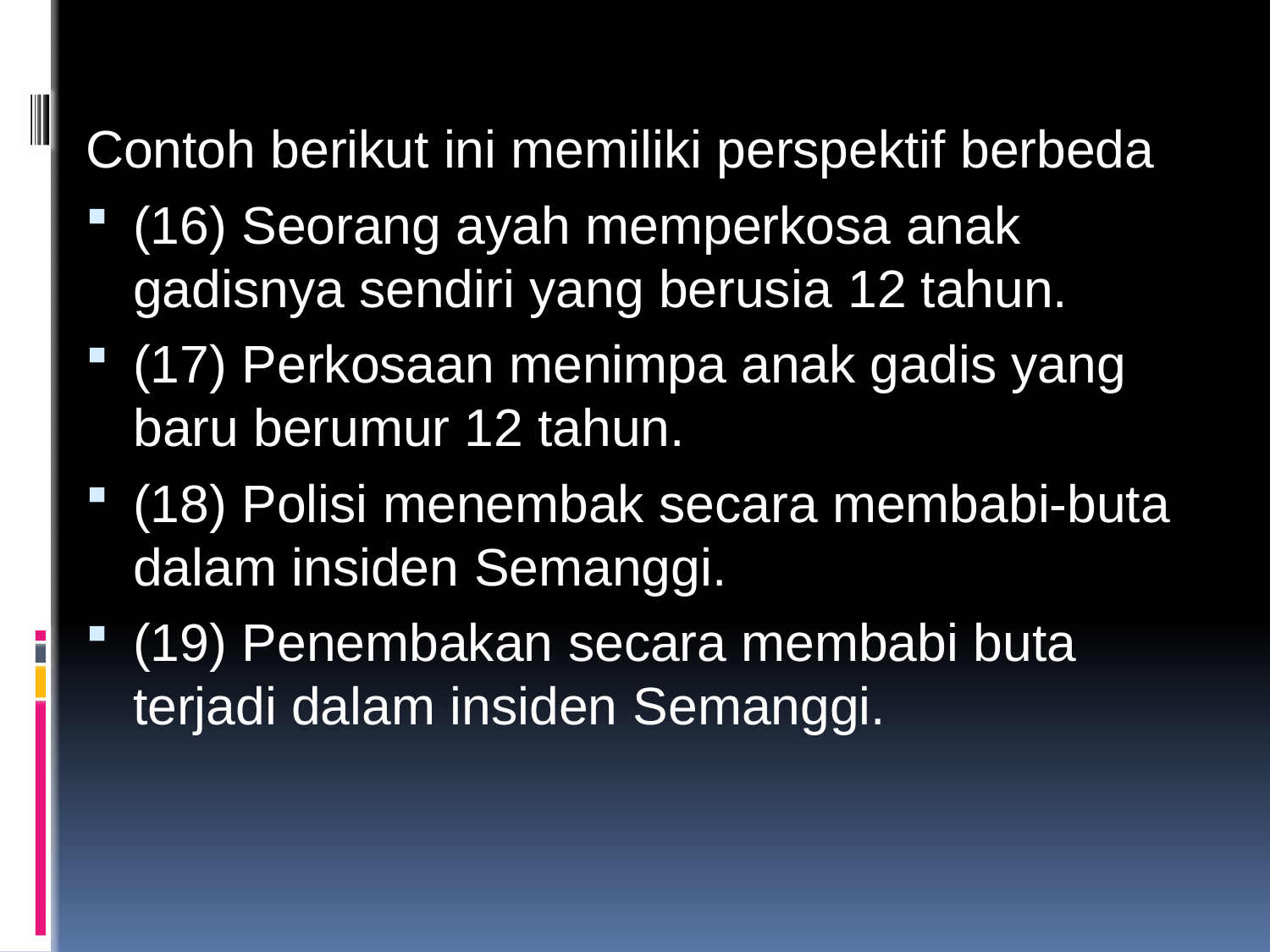

Contoh berikut ini memiliki perspektif berbeda
(16) Seorang ayah memperkosa anak gadisnya sendiri yang berusia 12 tahun.
(17) Perkosaan menimpa anak gadis yang baru berumur 12 tahun.
(18) Polisi menembak secara membabi-buta dalam insiden Semanggi.
(19) Penembakan secara membabi buta terjadi dalam insiden Semanggi.